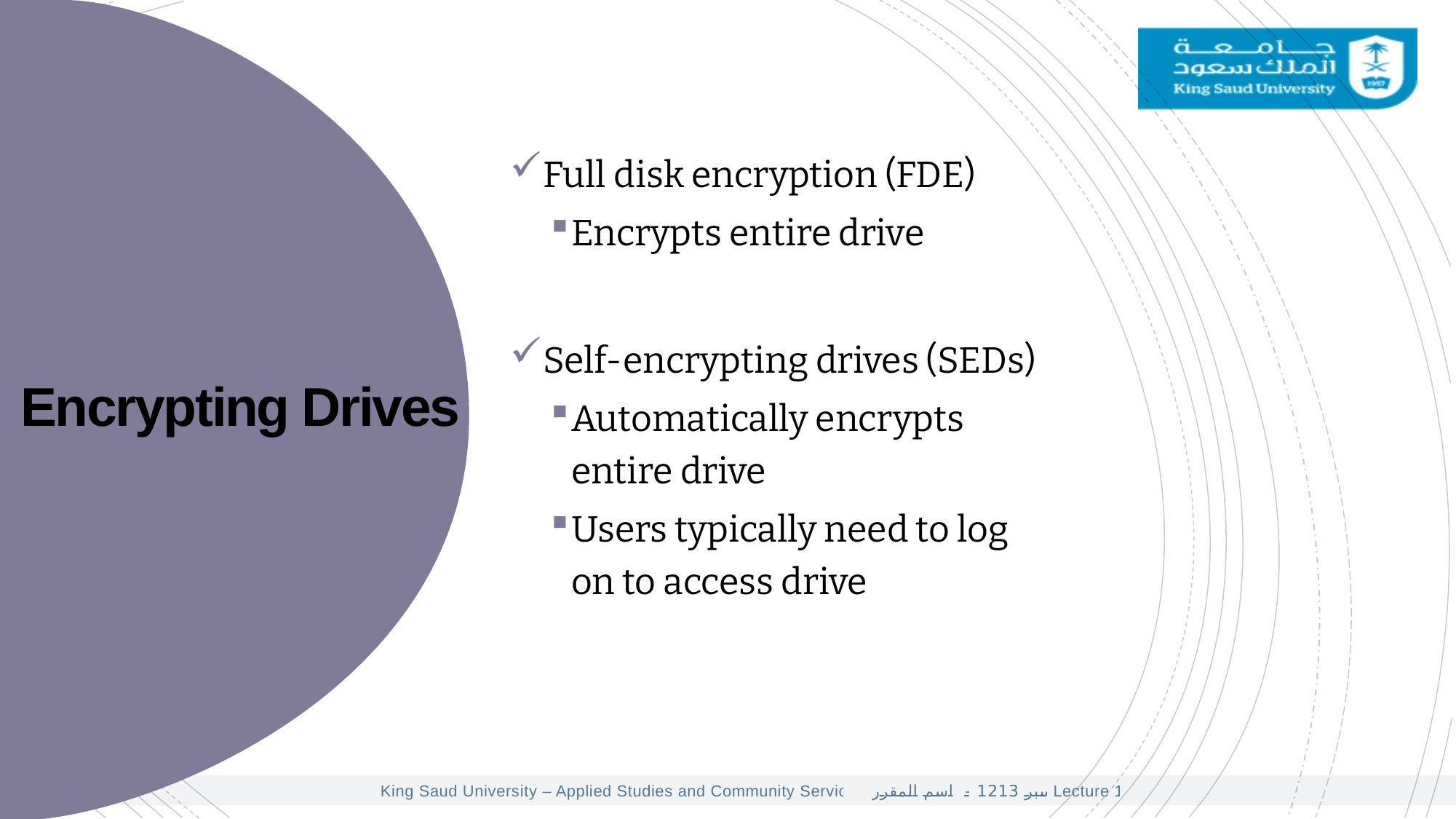

Full disk encryption (FDE)
Encrypts entire drive

Self-encrypting drives (SEDs)
Automatically encrypts entire drive
Users typically need to log on to access drive

Encrypting Drives